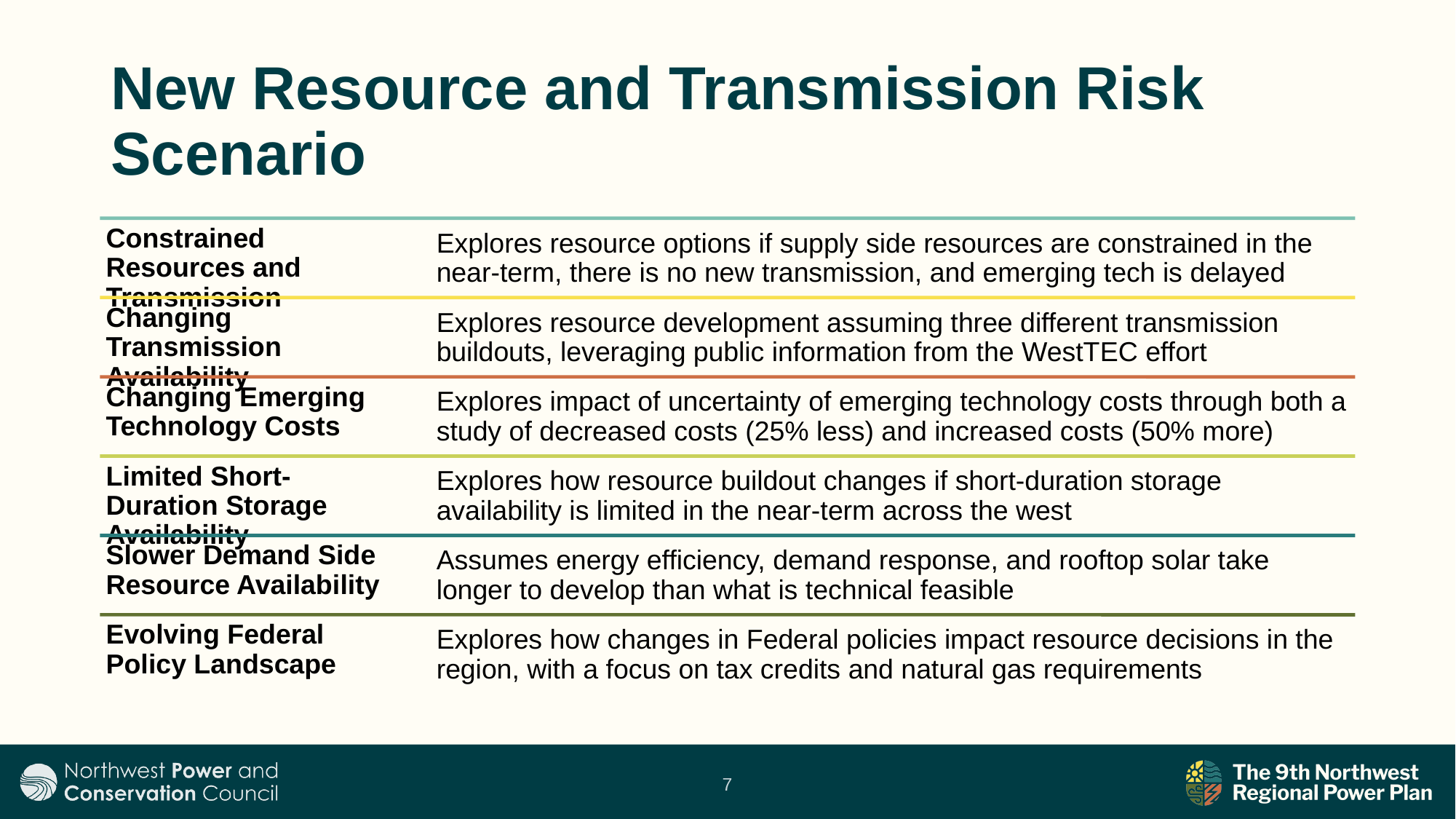

# New Resource and Transmission Risk Scenario
Constrained Resources and Transmission

Explores resource options if supply side resources are constrained in the near-term, there is no new transmission, and emerging tech is delayed

Changing Transmission Availability
Explores resource development assuming three different transmission buildouts, leveraging public information from the WestTEC effort
Changing Emerging Technology Costs

Explores impact of uncertainty of emerging technology costs through both a study of decreased costs (25% less) and increased costs (50% more)

Limited Short-Duration Storage Availability
Explores how resource buildout changes if short-duration storage availability is limited in the near-term across the west
Slower Demand Side Resource Availability

Assumes energy efficiency, demand response, and rooftop solar take longer to develop than what is technical feasible
Evolving Federal Policy Landscape

Explores how changes in Federal policies impact resource decisions in the region, with a focus on tax credits and natural gas requirements